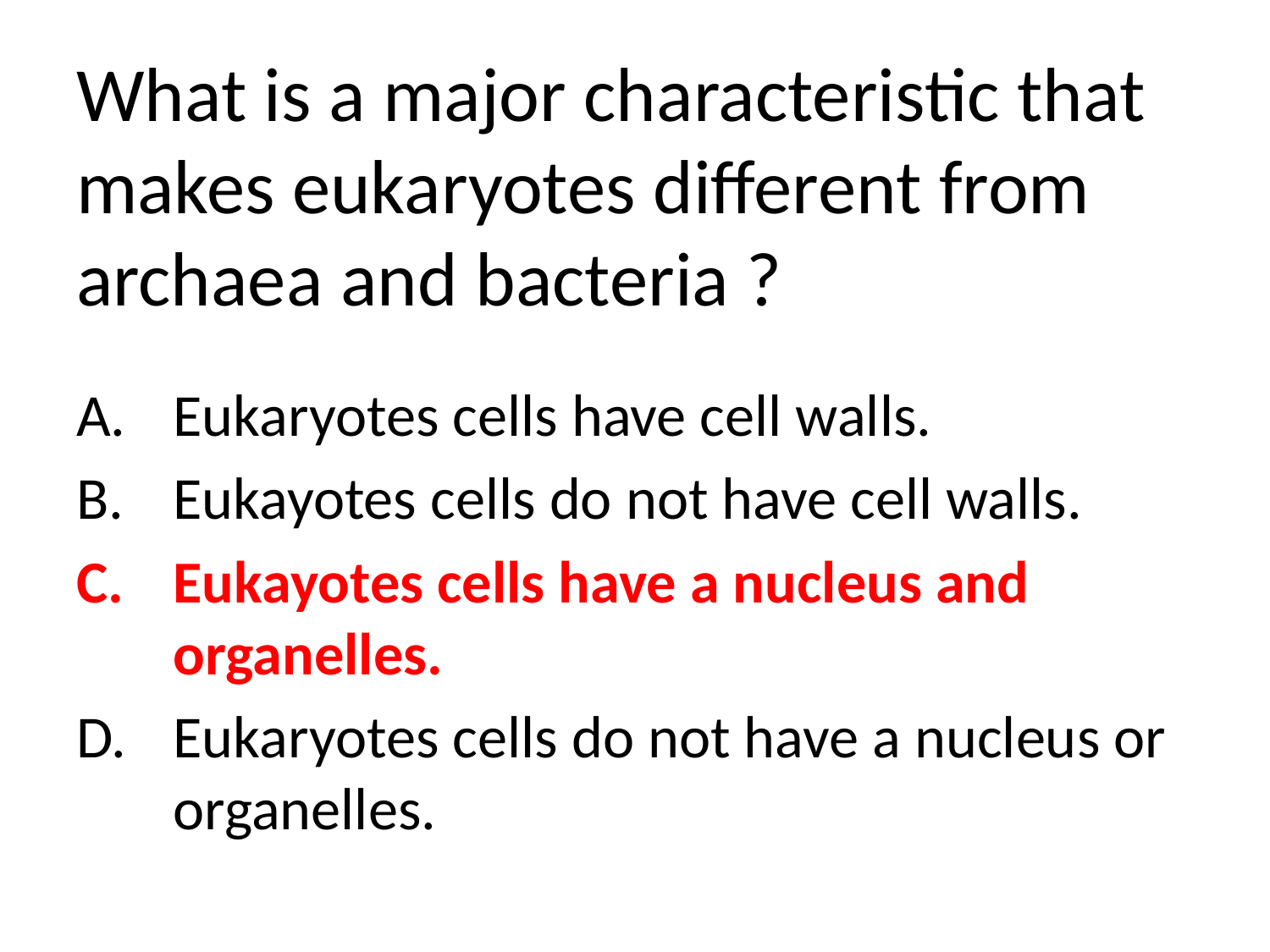

# What is a major characteristic that makes eukaryotes different from archaea and bacteria ?
Eukaryotes cells have cell walls.
Eukayotes cells do not have cell walls.
Eukayotes cells have a nucleus and organelles.
Eukaryotes cells do not have a nucleus or organelles.